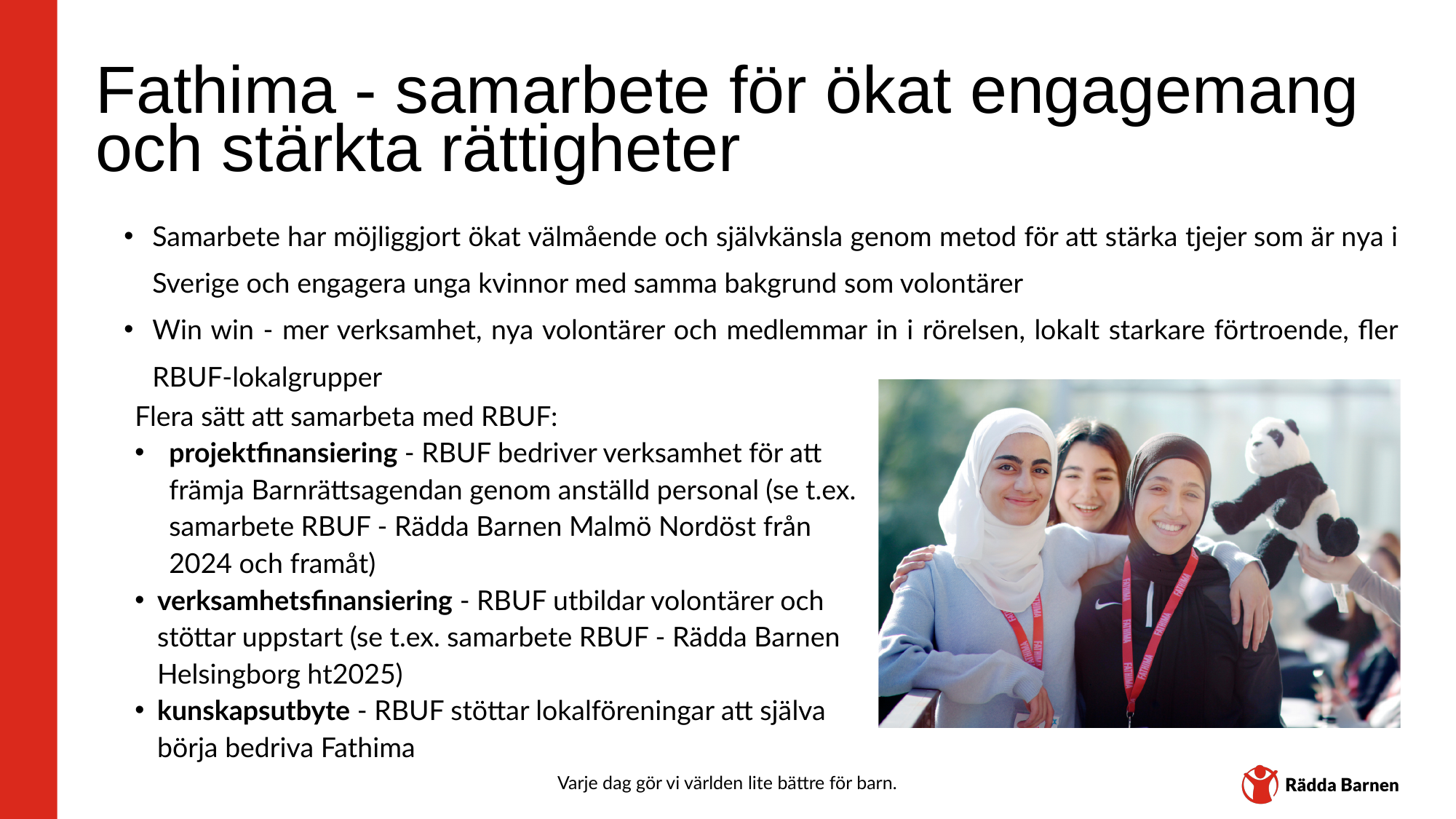

Fathima - samarbete för ökat engagemang och stärkta rättigheter
Samarbete har möjliggjort ökat välmående och självkänsla genom metod för att stärka tjejer som är nya i Sverige och engagera unga kvinnor med samma bakgrund som volontärer
Win win - mer verksamhet, nya volontärer och medlemmar in i rörelsen, lokalt starkare förtroende, fler RBUF-lokalgrupper

Flera sätt att samarbeta med RBUF:
projektfinansiering - RBUF bedriver verksamhet för att främja Barnrättsagendan genom anställd personal (se t.ex. samarbete RBUF - Rädda Barnen Malmö Nordöst från 2024 och framåt)
verksamhetsfinansiering - RBUF utbildar volontärer och stöttar uppstart (se t.ex. samarbete RBUF - Rädda Barnen Helsingborg ht2025)
kunskapsutbyte - RBUF stöttar lokalföreningar att själva börja bedriva Fathima
Varje dag gör vi världen lite bättre för barn.